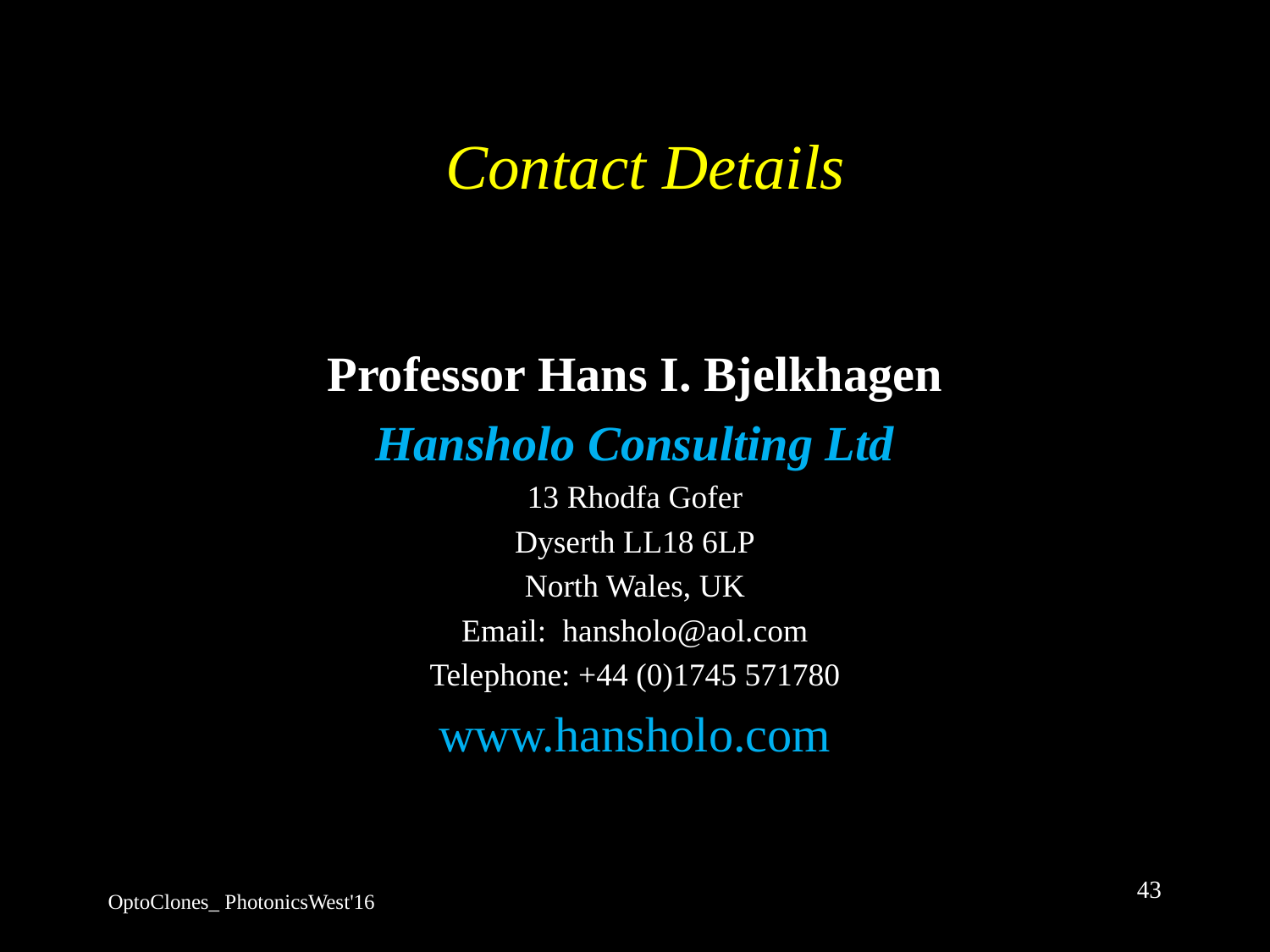

# Contact Details

Professor Hans I. Bjelkhagen
Hansholo Consulting Ltd
13 Rhodfa Gofer
Dyserth LL18 6LP
North Wales, UK
Email:  hansholo@aol.com
Telephone: +44 (0)1745 571780
www.hansholo.com

43
OptoClones_ PhotonicsWest'16